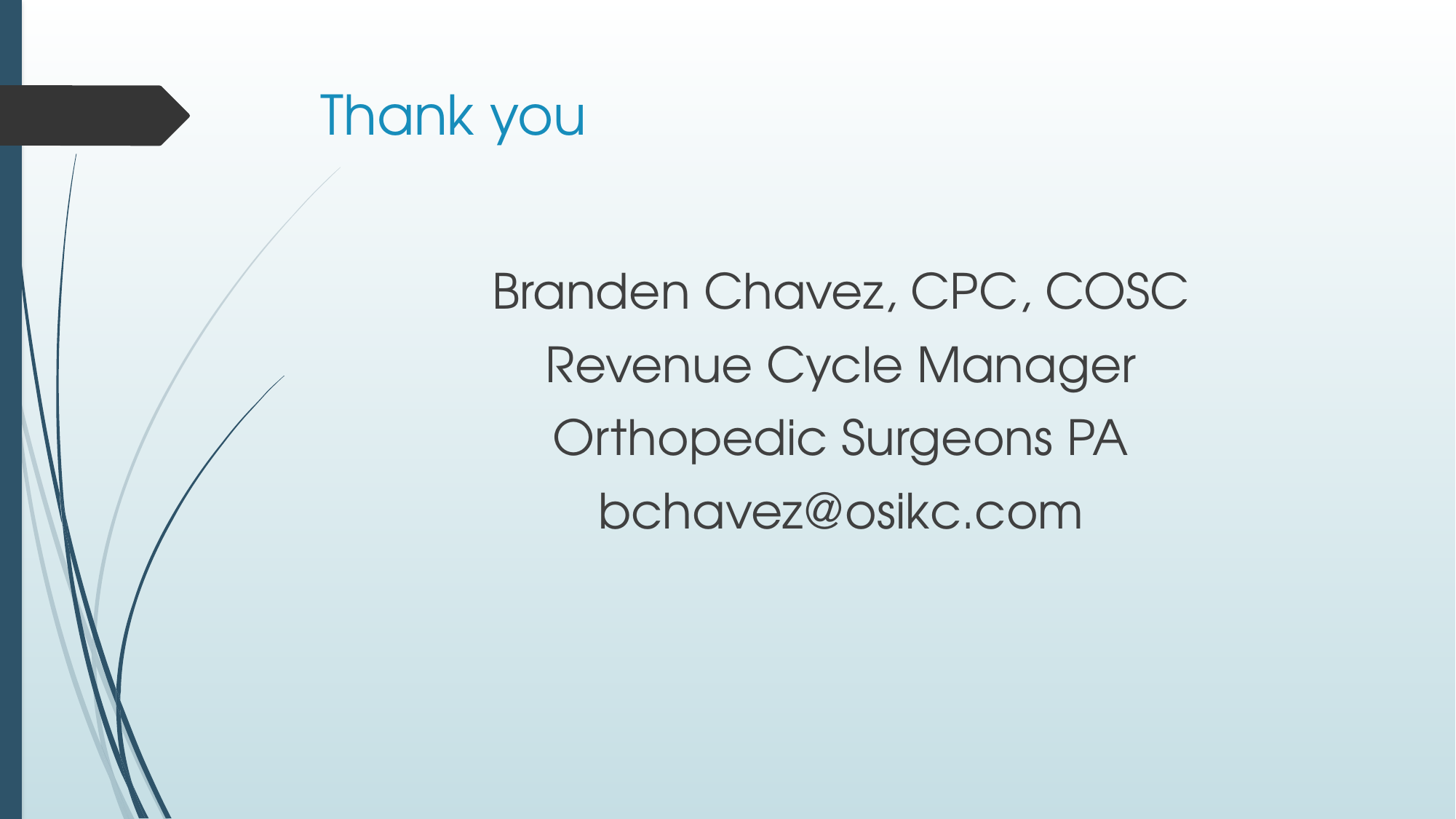

# Thank you
Branden Chavez, CPC, COSC
Revenue Cycle Manager
Orthopedic Surgeons PA
bchavez@osikc.com